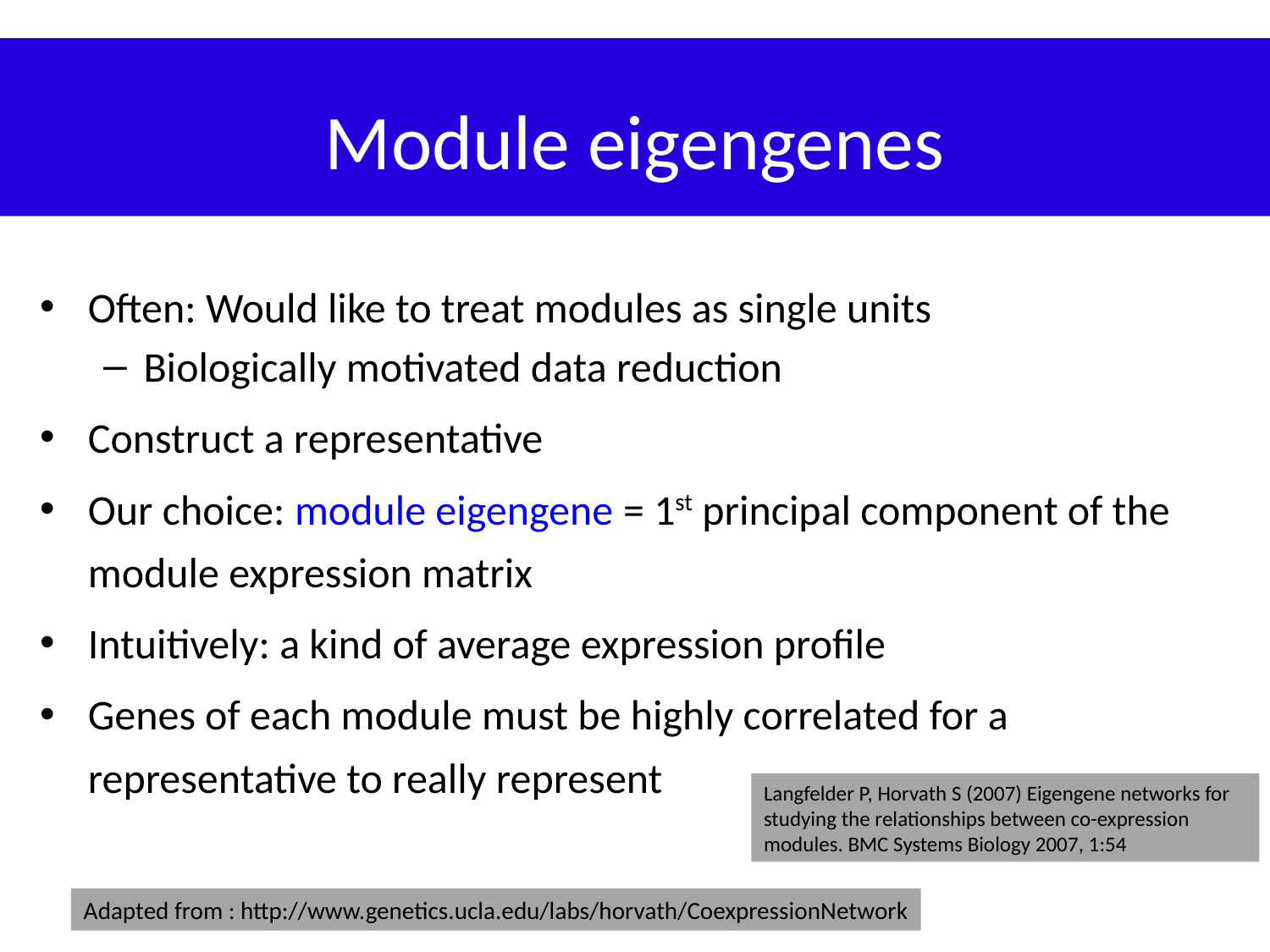

# Module eigengenes
Often: Would like to treat modules as single units
Biologically motivated data reduction
Construct a representative
Our choice: module eigengene = 1st principal component of the module expression matrix
Intuitively: a kind of average expression profile
Genes of each module must be highly correlated for a representative to really represent
Langfelder P, Horvath S (2007) Eigengene networks for studying the relationships between co-expression modules. BMC Systems Biology 2007, 1:54
Adapted from : http://www.genetics.ucla.edu/labs/horvath/CoexpressionNetwork